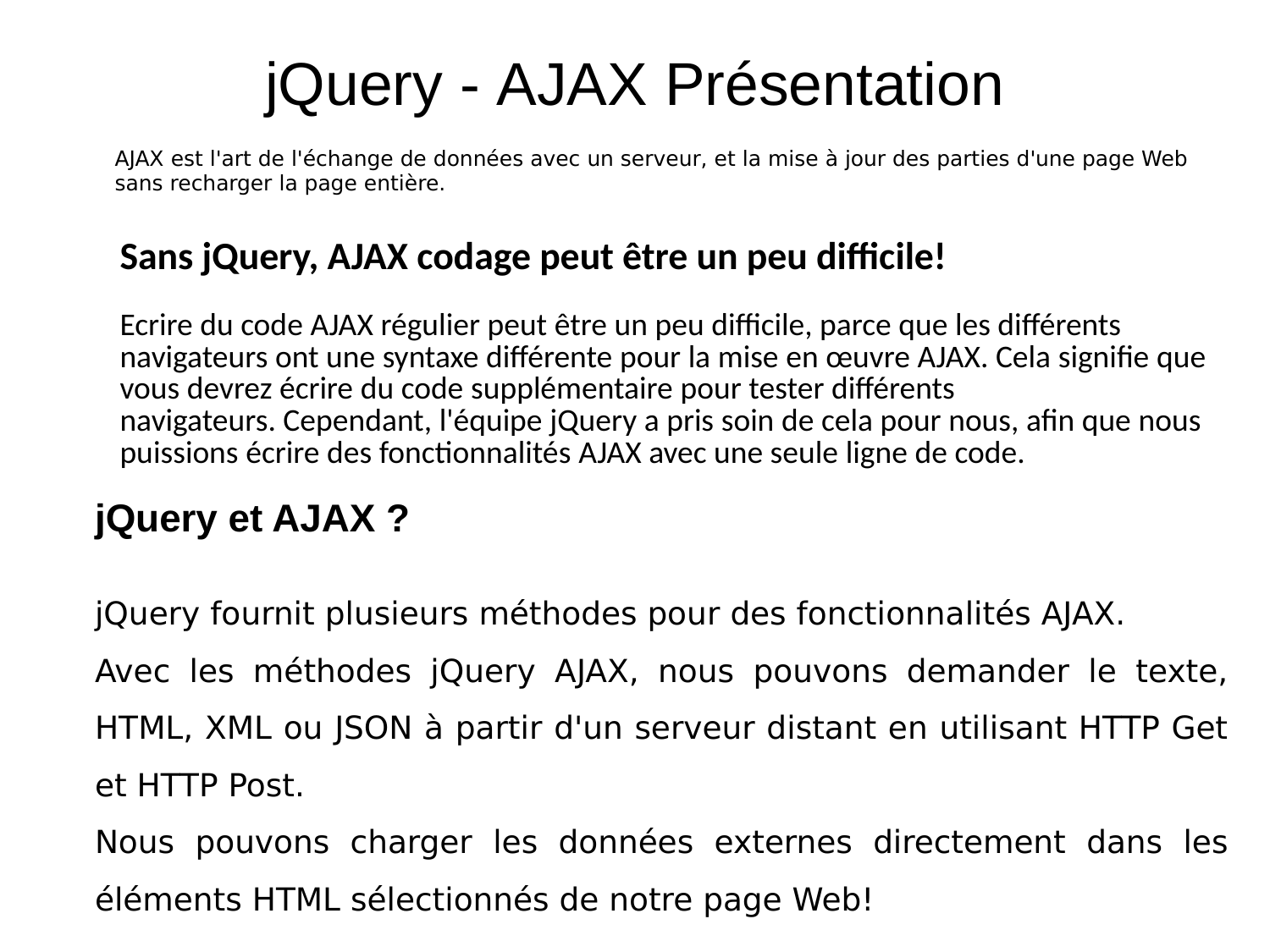

# jQuery - AJAX Présentation
AJAX est l'art de l'échange de données avec un serveur, et la mise à jour des parties d'une page Web sans recharger la page entière.
|  | Sans jQuery, AJAX codage peut être un peu difficile! Ecrire du code AJAX régulier peut être un peu difficile, parce que les différents navigateurs ont une syntaxe différente pour la mise en œuvre AJAX. Cela signifie que vous devrez écrire du code supplémentaire pour tester différents navigateurs. Cependant, l'équipe jQuery a pris soin de cela pour nous, afin que nous puissions écrire des fonctionnalités AJAX avec une seule ligne de code. |
| --- | --- |

jQuery et AJAX ?

jQuery fournit plusieurs méthodes pour des fonctionnalités AJAX.
Avec les méthodes jQuery AJAX, nous pouvons demander le texte, HTML, XML ou JSON à partir d'un serveur distant en utilisant HTTP Get et HTTP Post.
Nous pouvons charger les données externes directement dans les éléments HTML sélectionnés de notre page Web!